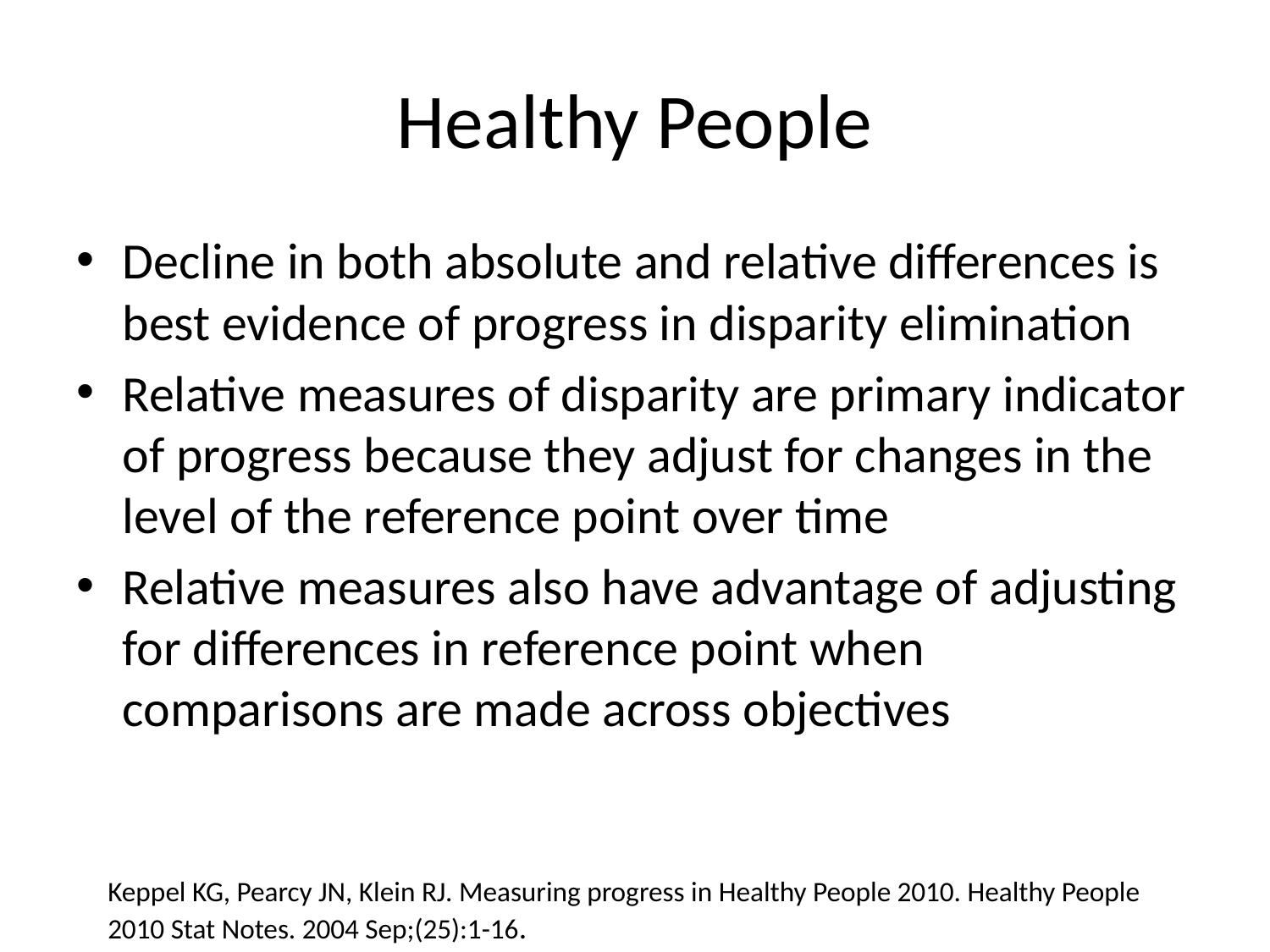

# Healthy People
Decline in both absolute and relative differences is best evidence of progress in disparity elimination
Relative measures of disparity are primary indicator of progress because they adjust for changes in the level of the reference point over time
Relative measures also have advantage of adjusting for differences in reference point when comparisons are made across objectives
Keppel KG, Pearcy JN, Klein RJ. Measuring progress in Healthy People 2010. Healthy People 2010 Stat Notes. 2004 Sep;(25):1-16.